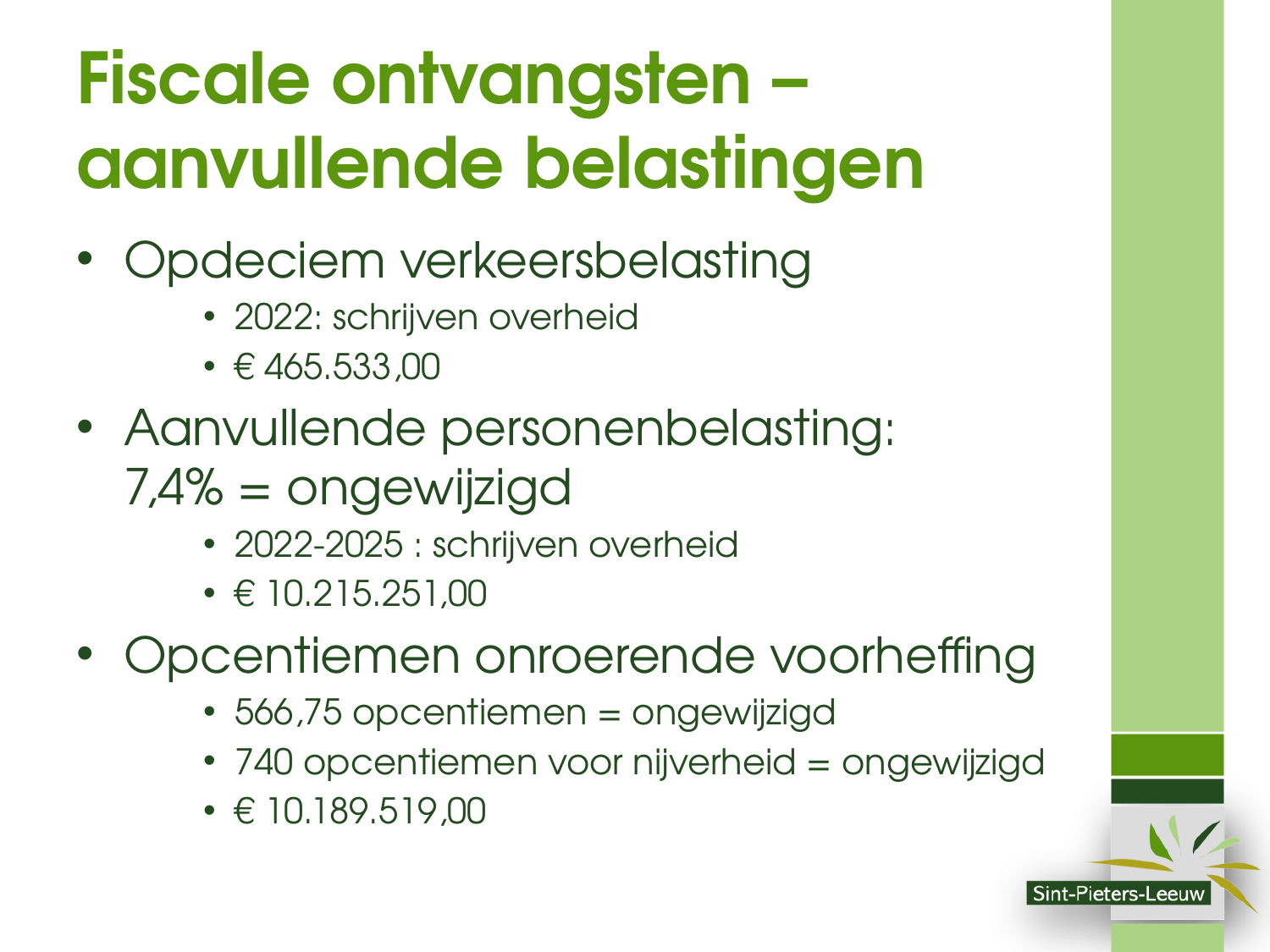

# Fiscale ontvangsten – aanvullende belastingen
Opdeciem verkeersbelasting
2022: schrijven overheid
€ 465.533,00
Aanvullende personenbelasting:
7,4% = ongewijzigd
2022-2025 : schrijven overheid
€ 10.215.251,00
Opcentiemen onroerende voorheffing
566,75 opcentiemen = ongewijzigd
740 opcentiemen voor nijverheid = ongewijzigd
€ 10.189.519,00